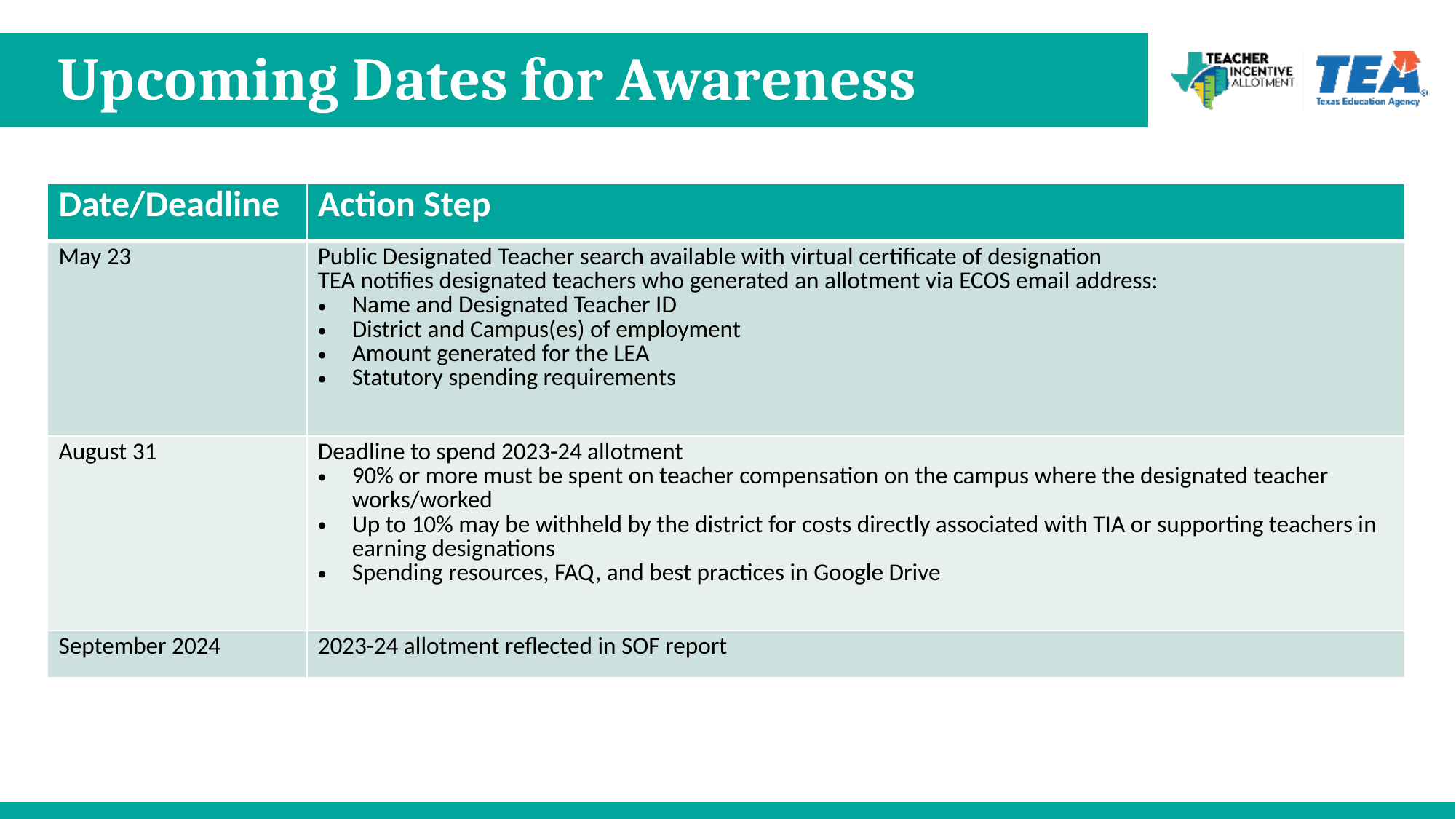

# Upcoming Dates for Awareness
| Date/Deadline | Action Step |
| --- | --- |
| May 23 | Public Designated Teacher search available with virtual certificate of designation TEA notifies designated teachers who generated an allotment via ECOS email address: Name and Designated Teacher ID District and Campus(es) of employment Amount generated for the LEA Statutory spending requirements |
| August 31 | Deadline to spend 2023-24 allotment 90% or more must be spent on teacher compensation on the campus where the designated teacher works/worked Up to 10% may be withheld by the district for costs directly associated with TIA or supporting teachers in earning designations Spending resources, FAQ, and best practices in Google Drive |
| September 2024 | 2023-24 allotment reflected in SOF report |